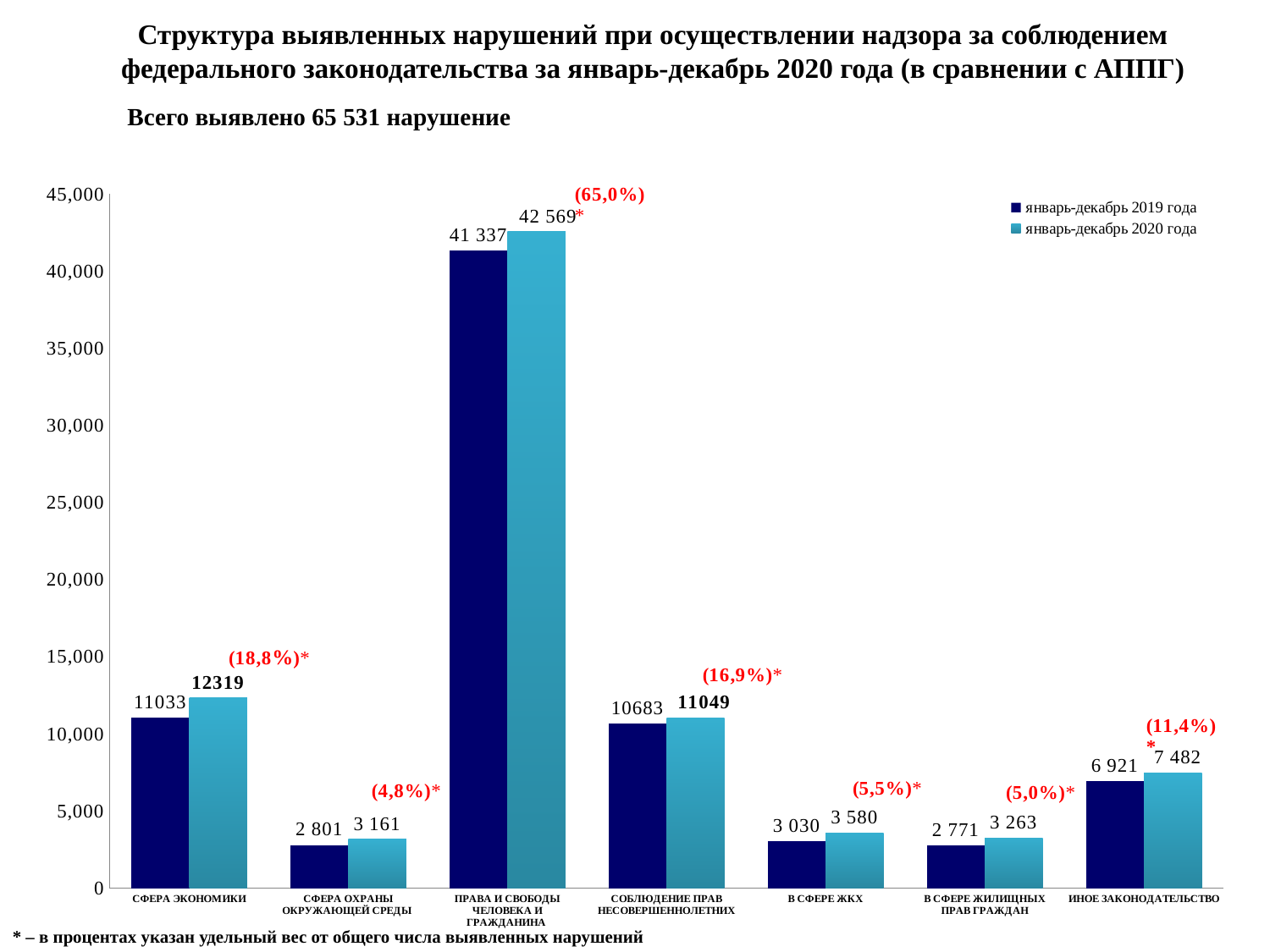

# Структура выявленных нарушений при осуществлении надзора за соблюдением федерального законодательства за январь-декабрь 2020 года (в сравнении с АППГ)
Всего выявлено 65 531 нарушение

### Chart

| Category | январь-декабрь 2019 года | январь-декабрь 2020 года |
|---|---|---|
| СФЕРА ЭКОНОМИКИ | 11033.0 | 12319.0 |
| СФЕРА ОХРАНЫ ОКРУЖАЮЩЕЙ СРЕДЫ  | 2801.0 | 3161.0 |
| ПРАВА И СВОБОДЫ ЧЕЛОВЕКА И ГРАЖДАНИНА  | 41337.0 | 42569.0 |
| СОБЛЮДЕНИЕ ПРАВ НЕСОВЕРШЕННОЛЕТНИХ | 10683.0 | 11049.0 |
| В СФЕРЕ ЖКХ | 3030.0 | 3580.0 |
| В СФЕРЕ ЖИЛИЩНЫХ
ПРАВ ГРАЖДАН | 2771.0 | 3263.0 |
| ИНОЕ ЗАКОНОДАТЕЛЬСТВО | 6921.0 | 7482.0 |
* – в процентах указан удельный вес от общего числа выявленных нарушений